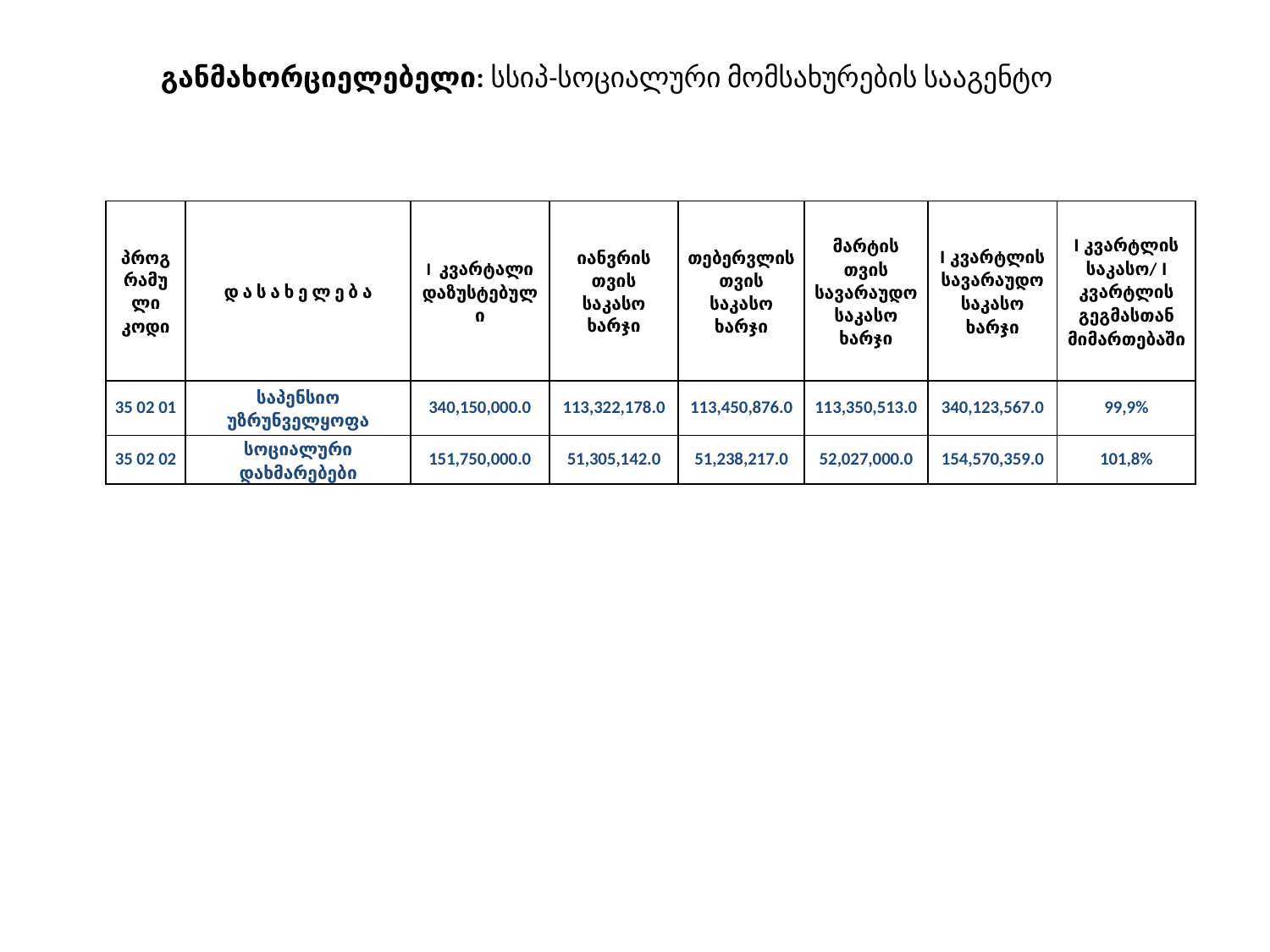

განმახორციელებელი: სსიპ-სოციალური მომსახურების სააგენტო
| პროგრამული კოდი | დ ა ს ა ხ ე ლ ე ბ ა | I კვარტალი დაზუსტებული | იანვრის თვის საკასო ხარჯი | თებერვლის თვის საკასო ხარჯი | მარტის თვის სავარაუდო საკასო ხარჯი | I კვარტლის სავარაუდო საკასო ხარჯი | I კვარტლის საკასო/ I კვარტლის გეგმასთან მიმართებაში |
| --- | --- | --- | --- | --- | --- | --- | --- |
| 35 02 01 | საპენსიო უზრუნველყოფა | 340,150,000.0 | 113,322,178.0 | 113,450,876.0 | 113,350,513.0 | 340,123,567.0 | 99,9% |
| 35 02 02 | სოციალური დახმარებები | 151,750,000.0 | 51,305,142.0 | 51,238,217.0 | 52,027,000.0 | 154,570,359.0 | 101,8% |